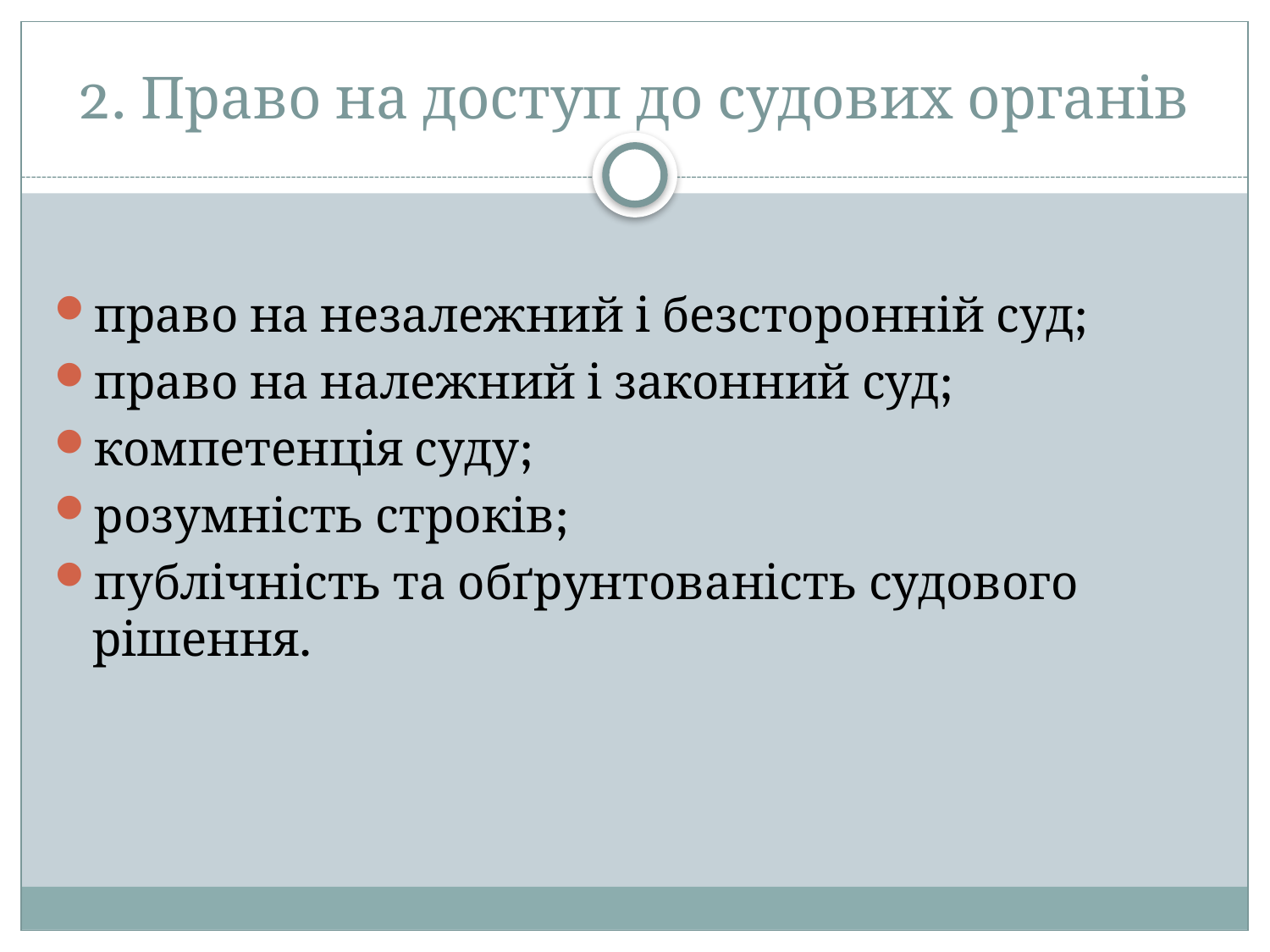

# 2. Право на доступ до судових органів

право на незалежний і безсторонній суд;
право на належний і законний суд;
компетенція суду;
розумність строків;
публічність та обґрунтованість судового рішення.